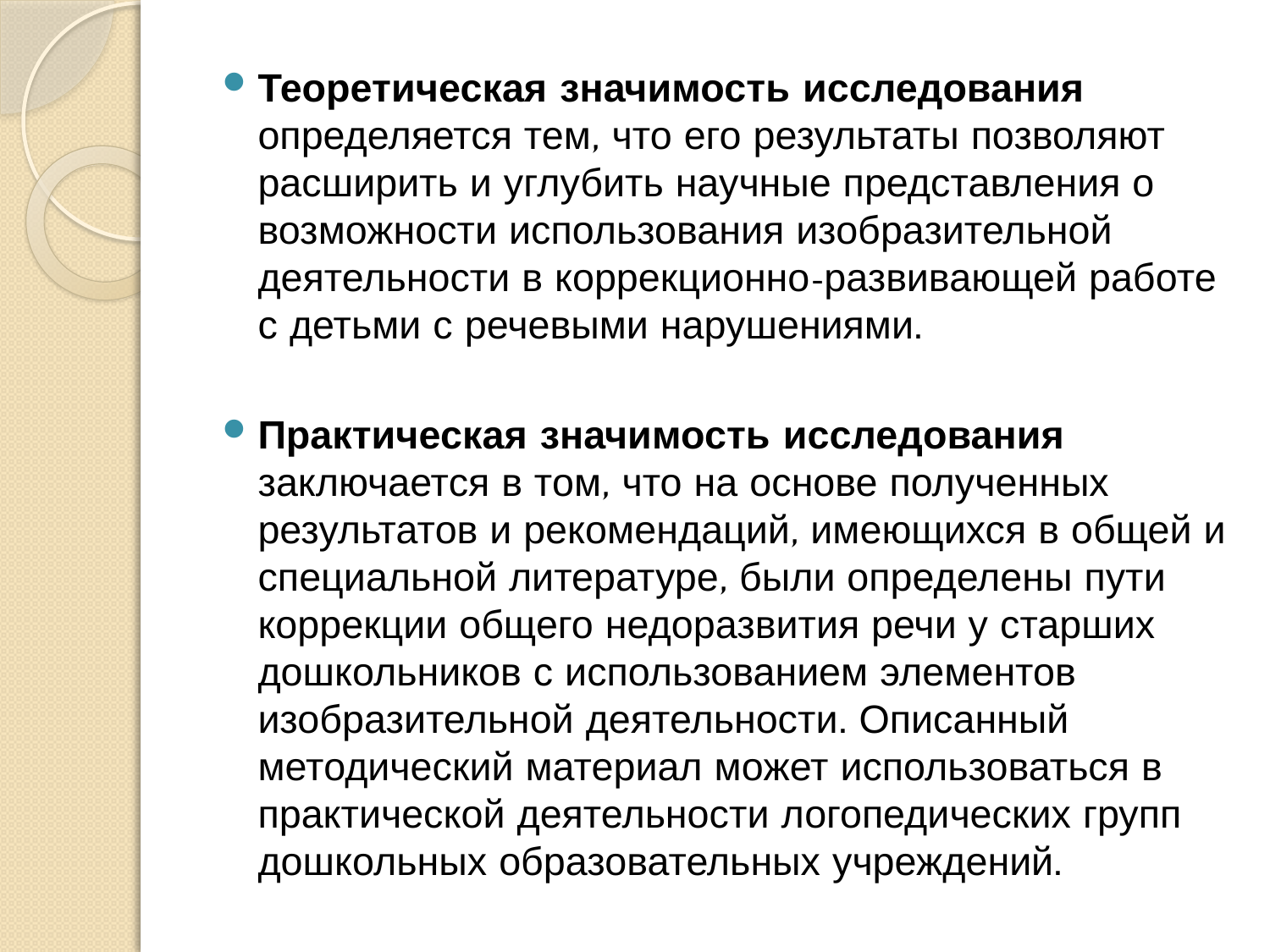

Теоретическая значимость исследования определяется тем, что его результаты позволяют расширить и углубить научные представления о возможности использования изобразительной деятельности в коррекционно-развивающей работе с детьми с речевыми нарушениями.

Практическая значимость исследования заключается в том, что на основе полученных результатов и рекомендаций, имеющихся в общей и специальной литературе, были определены пути коррекции общего недоразвития речи у старших дошкольников с использованием элементов изобразительной деятельности. Описанный методический материал может использоваться в практической деятельности логопедических групп дошкольных образовательных учреждений.